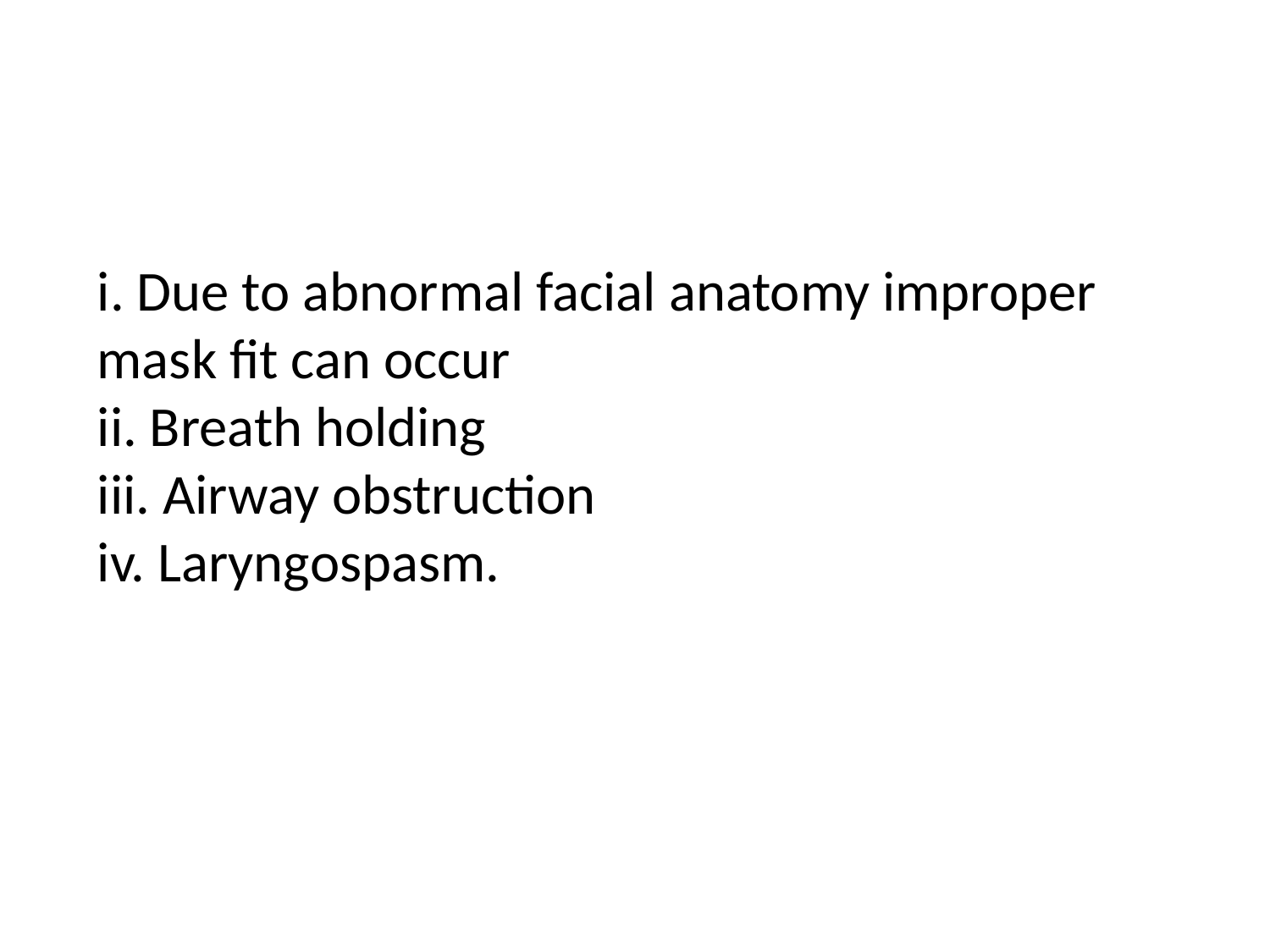

i. Due to abnormal facial anatomy improper mask fit can occur
ii. Breath holding
iii. Airway obstruction
iv. Laryngospasm.